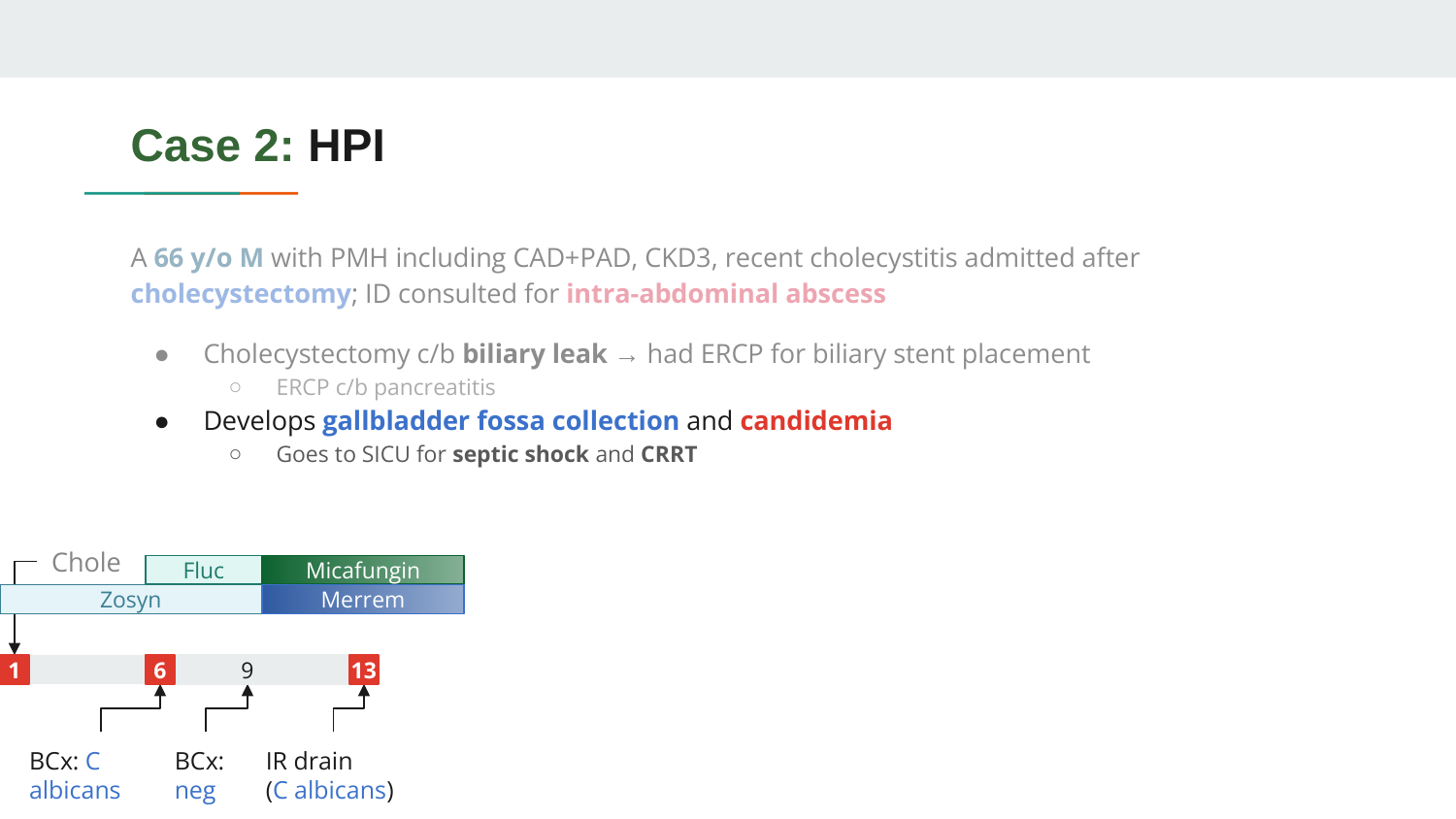

# Case 2: HPI
A 66 y/o M with PMH including CAD+PAD, CKD3, recent cholecystitis admitted after cholecystectomy; ID consulted for intra-abdominal abscess
Cholecystectomy c/b biliary leak → had ERCP for biliary stent placement
ERCP c/b pancreatitis
Develops gallbladder fossa collection and candidemia
Goes to SICU for septic shock and CRRT

Chole
Fluc
Micafungin
Zosyn
Merrem
1
2
3
4
5
6
7
8
9
10
11
12
13
BCx: C albicans
BCx:
neg
IR drain
(C albicans)